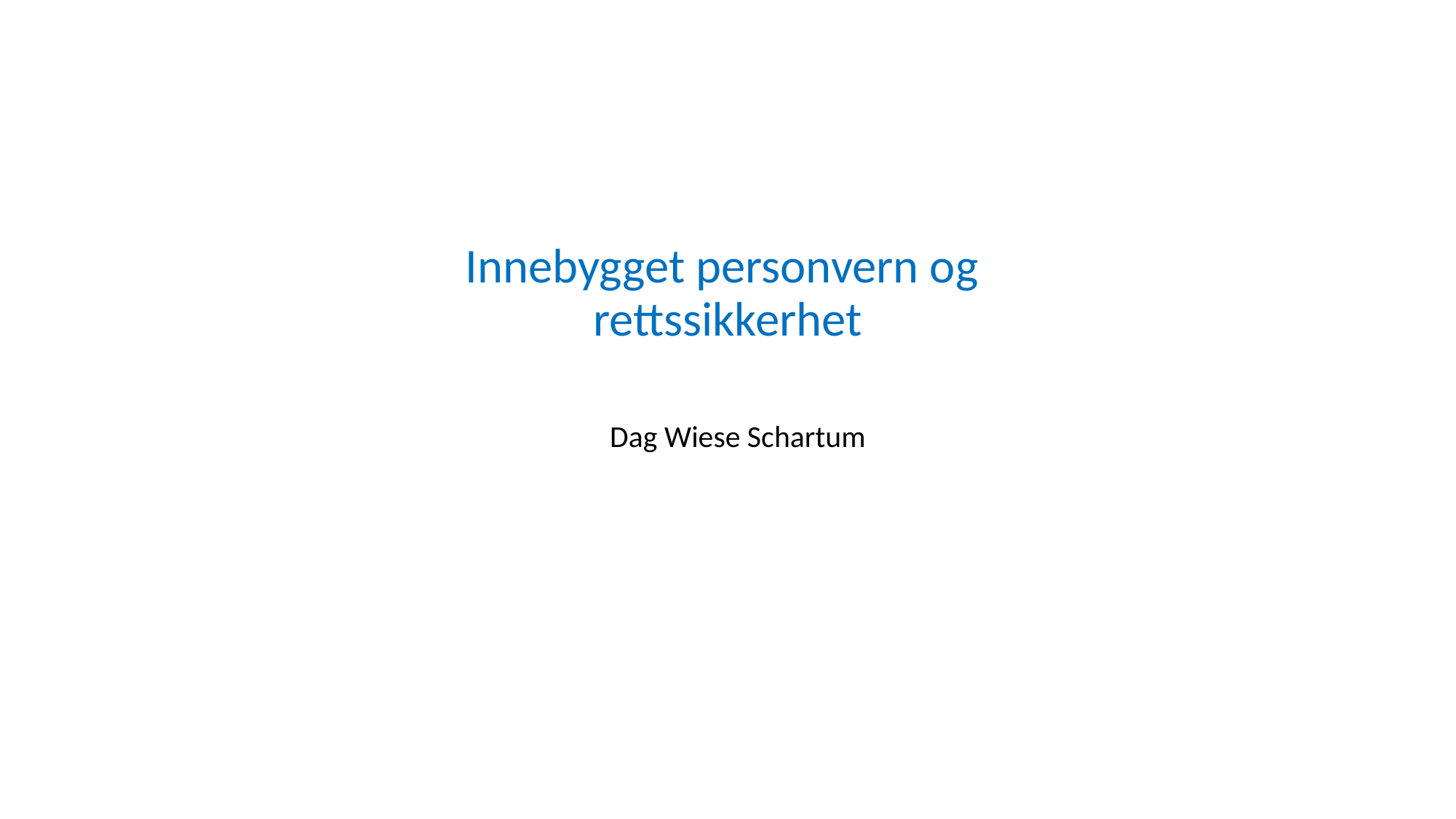

# Innebygget personvern og rettssikkerhet
Dag Wiese Schartum